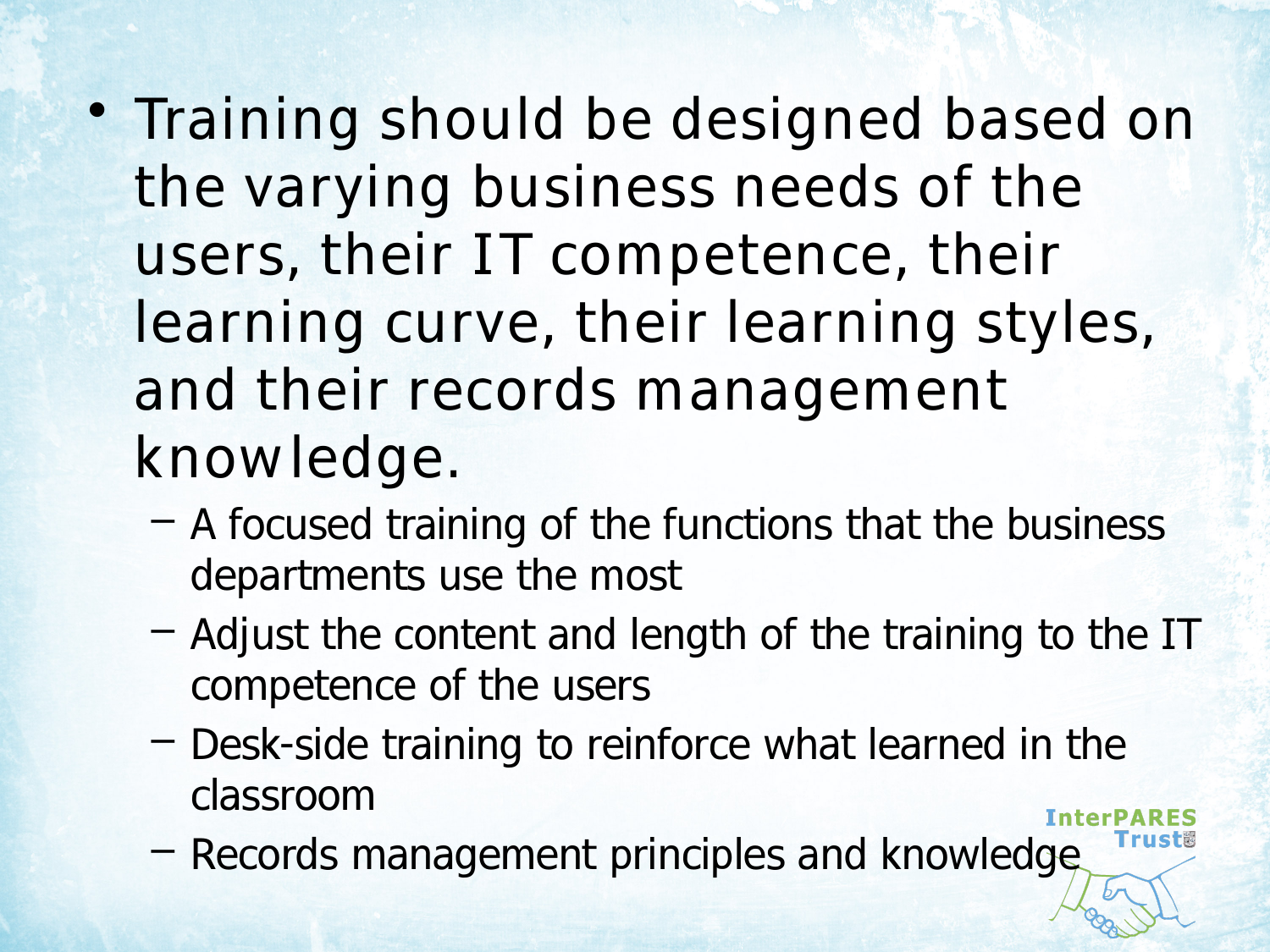

Training should be designed based on the varying business needs of the users, their IT competence, their learning curve, their learning styles, and their records management knowledge.
A focused training of the functions that the business departments use the most
Adjust the content and length of the training to the IT competence of the users
Desk-side training to reinforce what learned in the classroom
Records management principles and knowledge